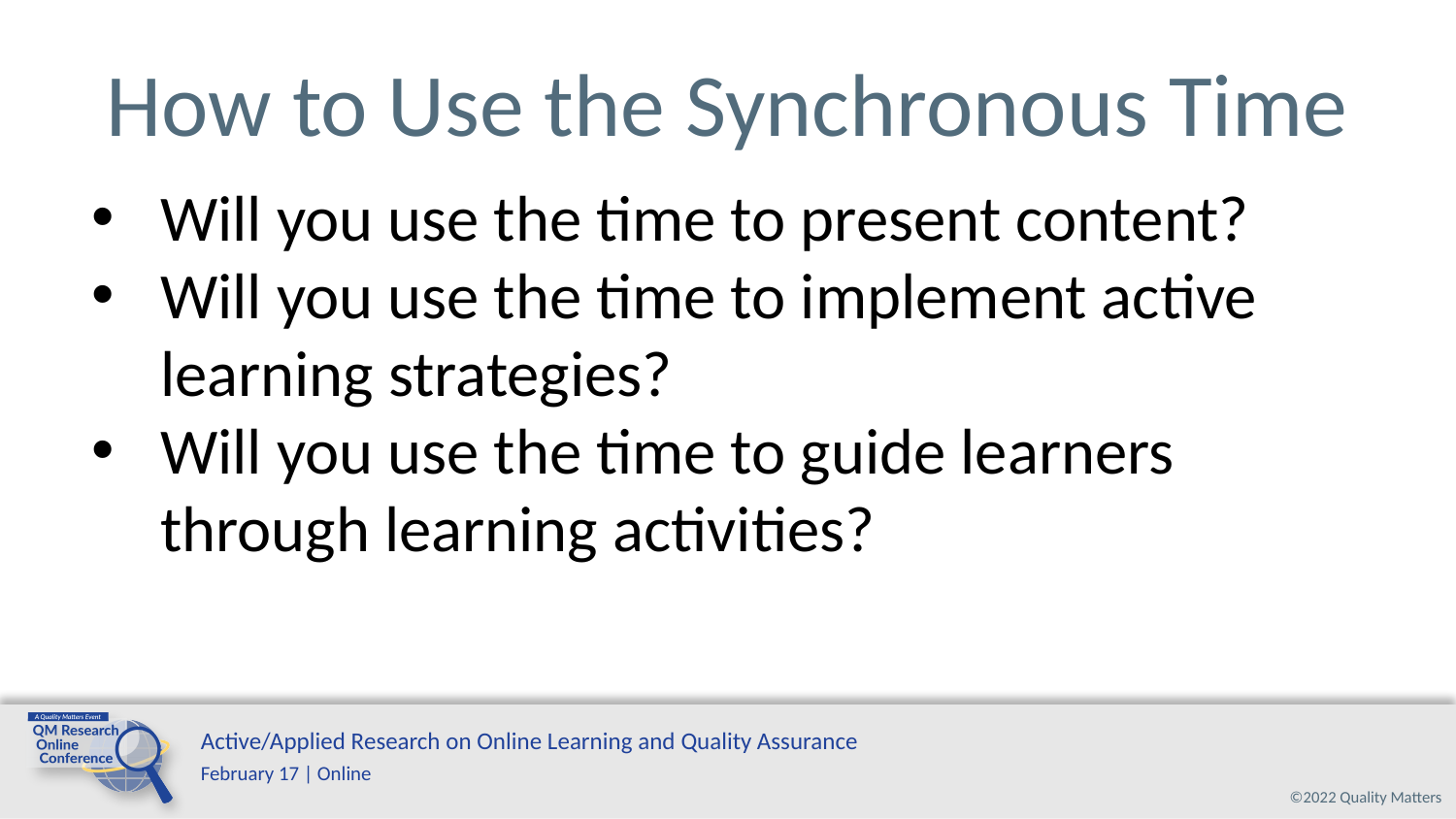

# How to Use the Synchronous Time
Will you use the time to present content?
Will you use the time to implement active learning strategies?
Will you use the time to guide learners through learning activities?